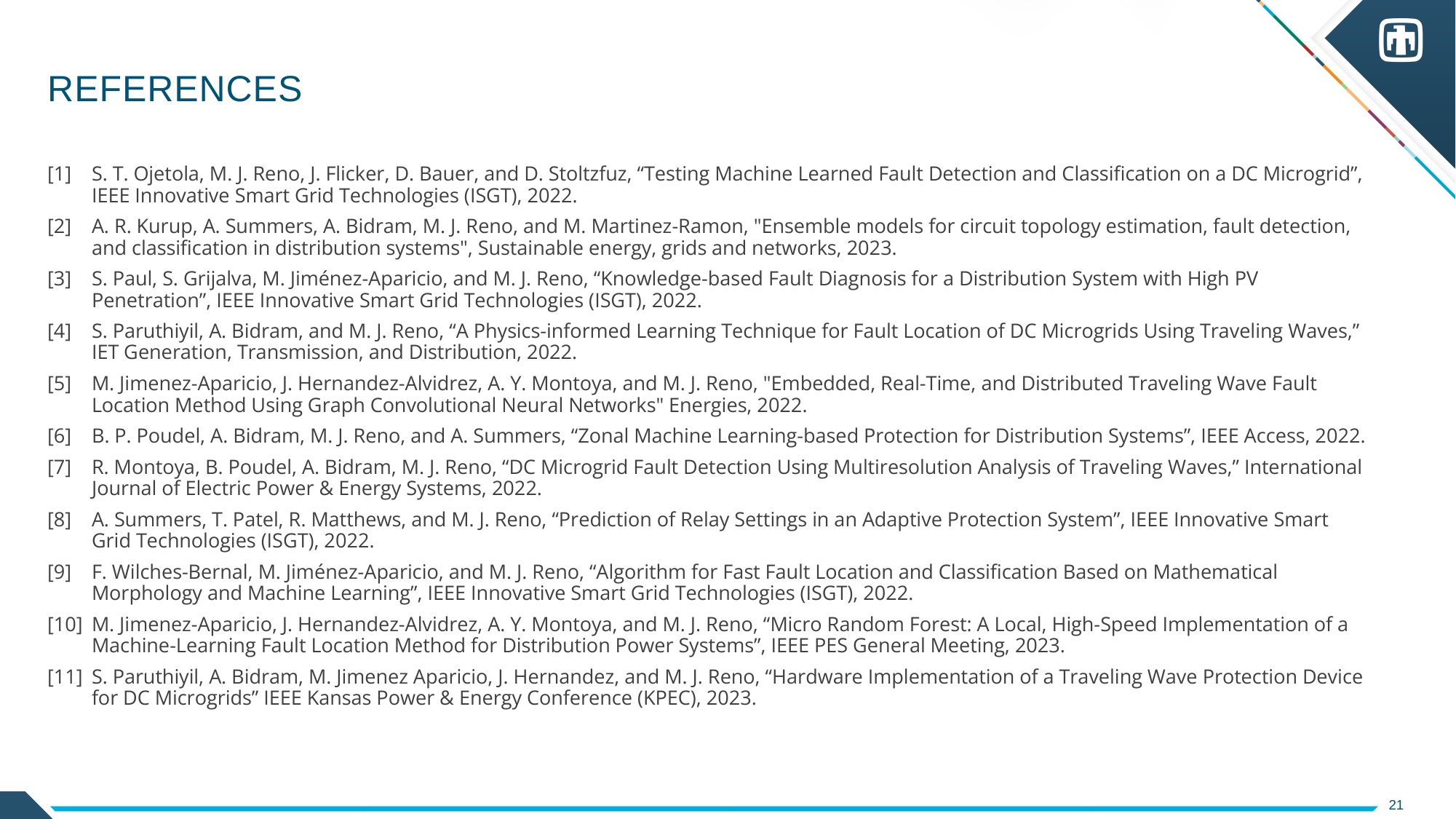

# References
[1]	S. T. Ojetola, M. J. Reno, J. Flicker, D. Bauer, and D. Stoltzfuz, “Testing Machine Learned Fault Detection and Classification on a DC Microgrid”, IEEE Innovative Smart Grid Technologies (ISGT), 2022.
[2]	A. R. Kurup, A. Summers, A. Bidram, M. J. Reno, and M. Martinez-Ramon, "Ensemble models for circuit topology estimation, fault detection, and classification in distribution systems", Sustainable energy, grids and networks, 2023.
[3]	S. Paul, S. Grijalva, M. Jiménez-Aparicio, and M. J. Reno, “Knowledge-based Fault Diagnosis for a Distribution System with High PV Penetration”, IEEE Innovative Smart Grid Technologies (ISGT), 2022.
[4]	S. Paruthiyil, A. Bidram, and M. J. Reno, “A Physics-informed Learning Technique for Fault Location of DC Microgrids Using Traveling Waves,” IET Generation, Transmission, and Distribution, 2022.
[5]	M. Jimenez-Aparicio, J. Hernandez-Alvidrez, A. Y. Montoya, and M. J. Reno, "Embedded, Real-Time, and Distributed Traveling Wave Fault Location Method Using Graph Convolutional Neural Networks" Energies, 2022.
[6]	B. P. Poudel, A. Bidram, M. J. Reno, and A. Summers, “Zonal Machine Learning-based Protection for Distribution Systems”, IEEE Access, 2022.
[7]	R. Montoya, B. Poudel, A. Bidram, M. J. Reno, “DC Microgrid Fault Detection Using Multiresolution Analysis of Traveling Waves,” International Journal of Electric Power & Energy Systems, 2022.
[8]	A. Summers, T. Patel, R. Matthews, and M. J. Reno, “Prediction of Relay Settings in an Adaptive Protection System”, IEEE Innovative Smart Grid Technologies (ISGT), 2022.
[9]	F. Wilches-Bernal, M. Jiménez-Aparicio, and M. J. Reno, “Algorithm for Fast Fault Location and Classification Based on Mathematical Morphology and Machine Learning”, IEEE Innovative Smart Grid Technologies (ISGT), 2022.
[10]	M. Jimenez-Aparicio, J. Hernandez-Alvidrez, A. Y. Montoya, and M. J. Reno, “Micro Random Forest: A Local, High-Speed Implementation of a Machine-Learning Fault Location Method for Distribution Power Systems”, IEEE PES General Meeting, 2023.
[11]	S. Paruthiyil, A. Bidram, M. Jimenez Aparicio, J. Hernandez, and M. J. Reno, “Hardware Implementation of a Traveling Wave Protection Device for DC Microgrids” IEEE Kansas Power & Energy Conference (KPEC), 2023.

21